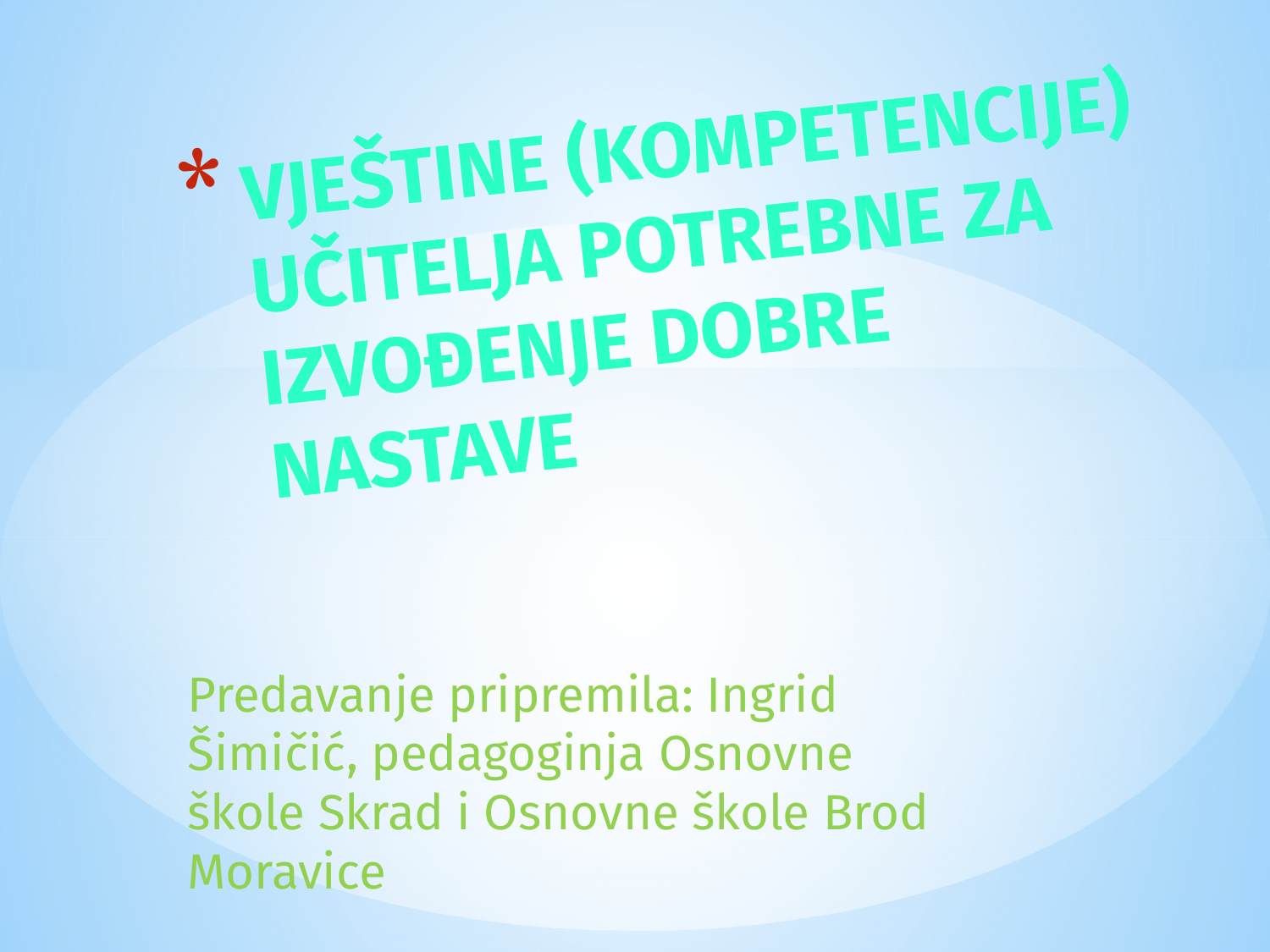

# VJEŠTINE (KOMPETENCIJE) UČITELJA POTREBNE ZA IZVOĐENJE DOBRE NASTAVE
Predavanje pripremila: Ingrid Šimičić, pedagoginja Osnovne škole Skrad i Osnovne škole Brod Moravice